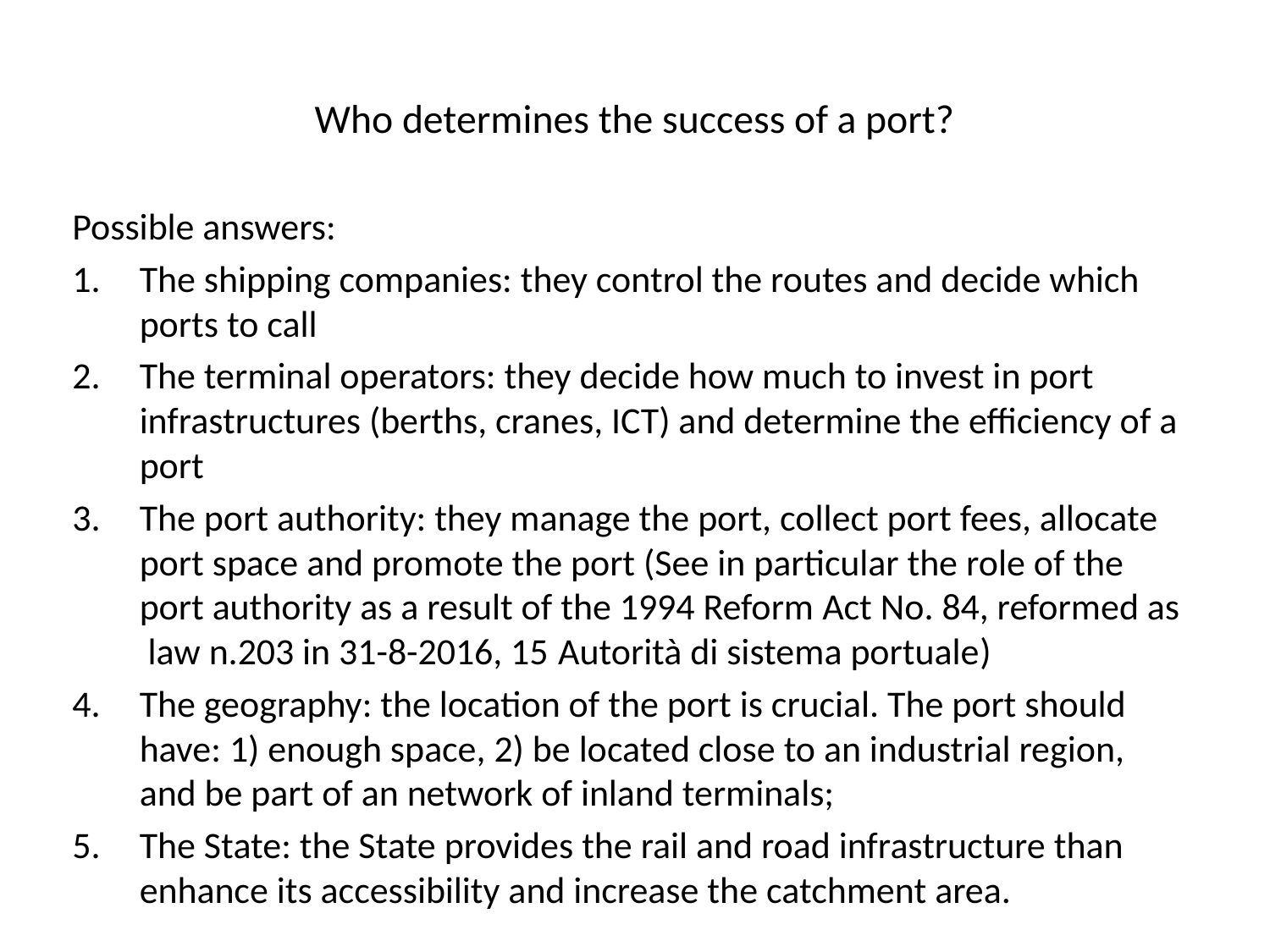

# Who determines the success of a port?
Possible answers:
The shipping companies: they control the routes and decide which ports to call
The terminal operators: they decide how much to invest in port infrastructures (berths, cranes, ICT) and determine the efficiency of a port
The port authority: they manage the port, collect port fees, allocate port space and promote the port (See in particular the role of the port authority as a result of the 1994 Reform Act No. 84, reformed as  law n.203 in 31-8-2016, 15 Autorità di sistema portuale)
The geography: the location of the port is crucial. The port should have: 1) enough space, 2) be located close to an industrial region, and be part of an network of inland terminals;
The State: the State provides the rail and road infrastructure than enhance its accessibility and increase the catchment area.